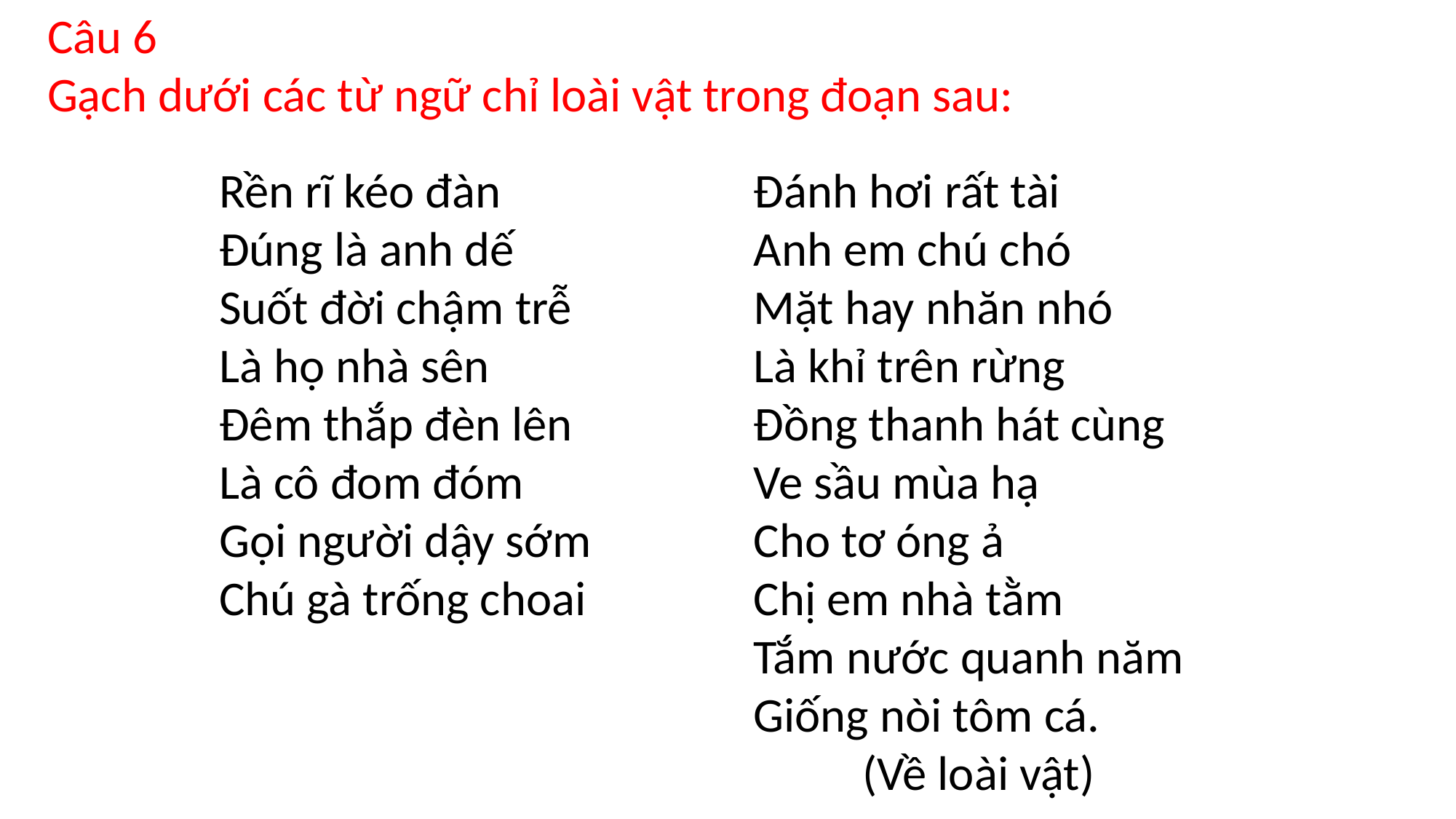

Câu 6
Gạch dưới các từ ngữ chỉ loài vật trong đoạn sau:
Rền rĩ kéo đàn
Đúng là anh dế
Suốt đời chậm trễ
Là họ nhà sên
Đêm thắp đèn lên
Là cô đom đóm
Gọi người dậy sớm
Chú gà trống choai
Đánh hơi rất tài
Anh em chú chó
Mặt hay nhăn nhó
Là khỉ trên rừng
Đồng thanh hát cùng
Ve sầu mùa hạ
Cho tơ óng ả
Chị em nhà tằm
Tắm nước quanh năm
Giống nòi tôm cá.
	(Về loài vật)